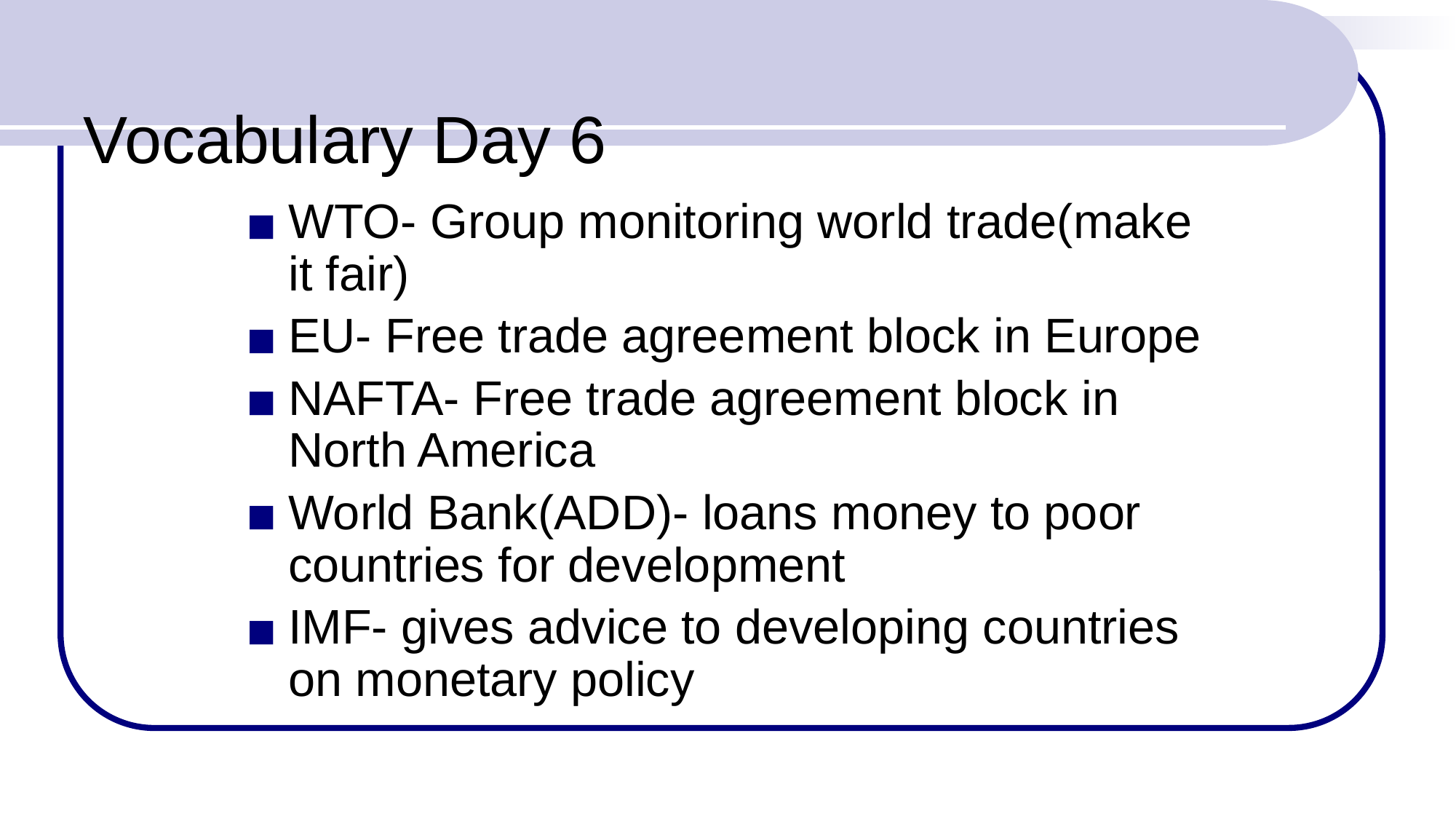

# Vocabulary Day 6
WTO- Group monitoring world trade(make it fair)
EU- Free trade agreement block in Europe
NAFTA- Free trade agreement block in North America
World Bank(ADD)- loans money to poor countries for development
IMF- gives advice to developing countries on monetary policy